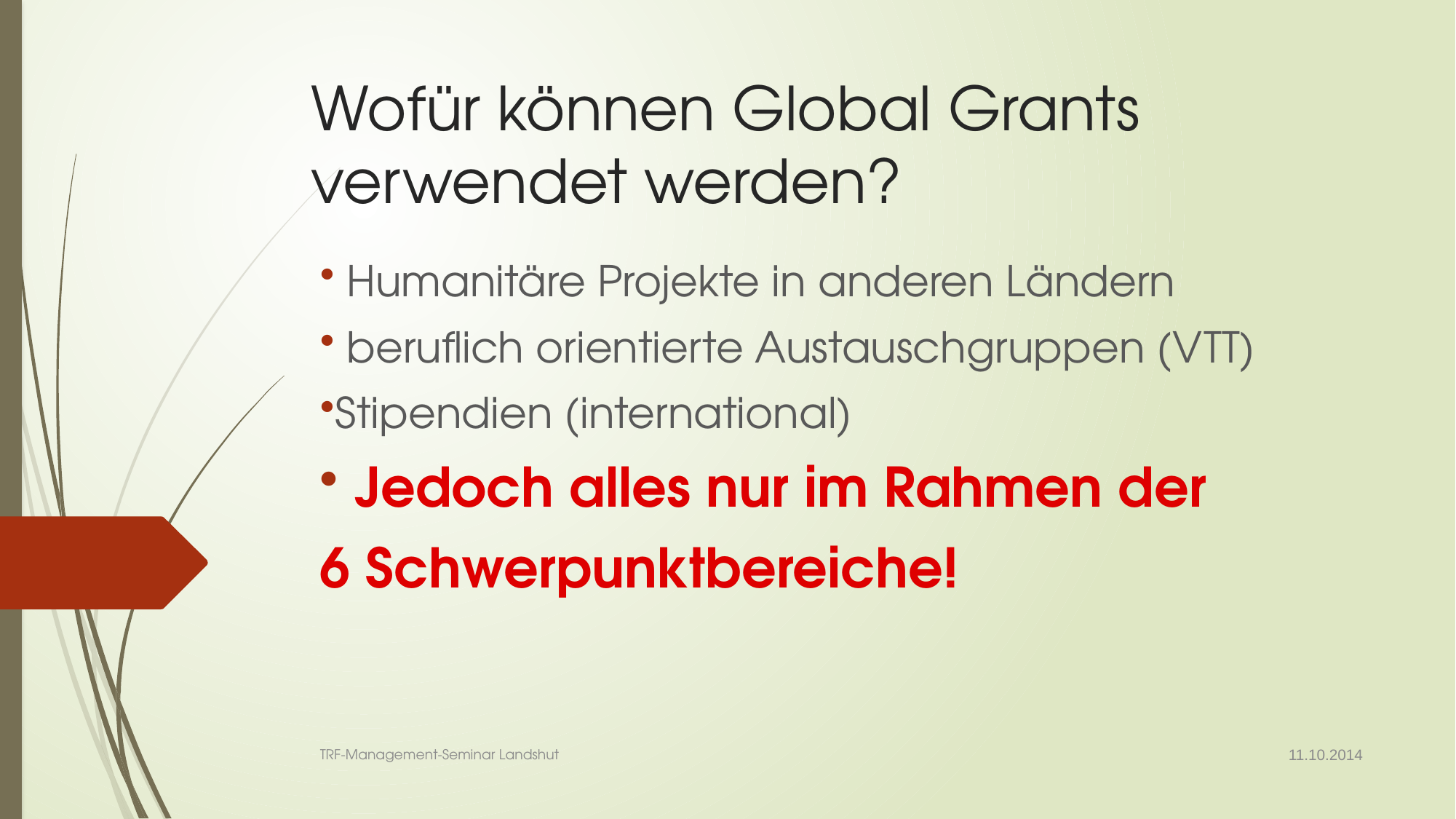

# Wofür können Global Grants verwendet werden?
 Humanitäre Projekte in anderen Ländern
 beruflich orientierte Austauschgruppen (VTT)
Stipendien (international)
 Jedoch alles nur im Rahmen der
6 Schwerpunktbereiche!

11.10.2014
TRF-Management-Seminar Landshut